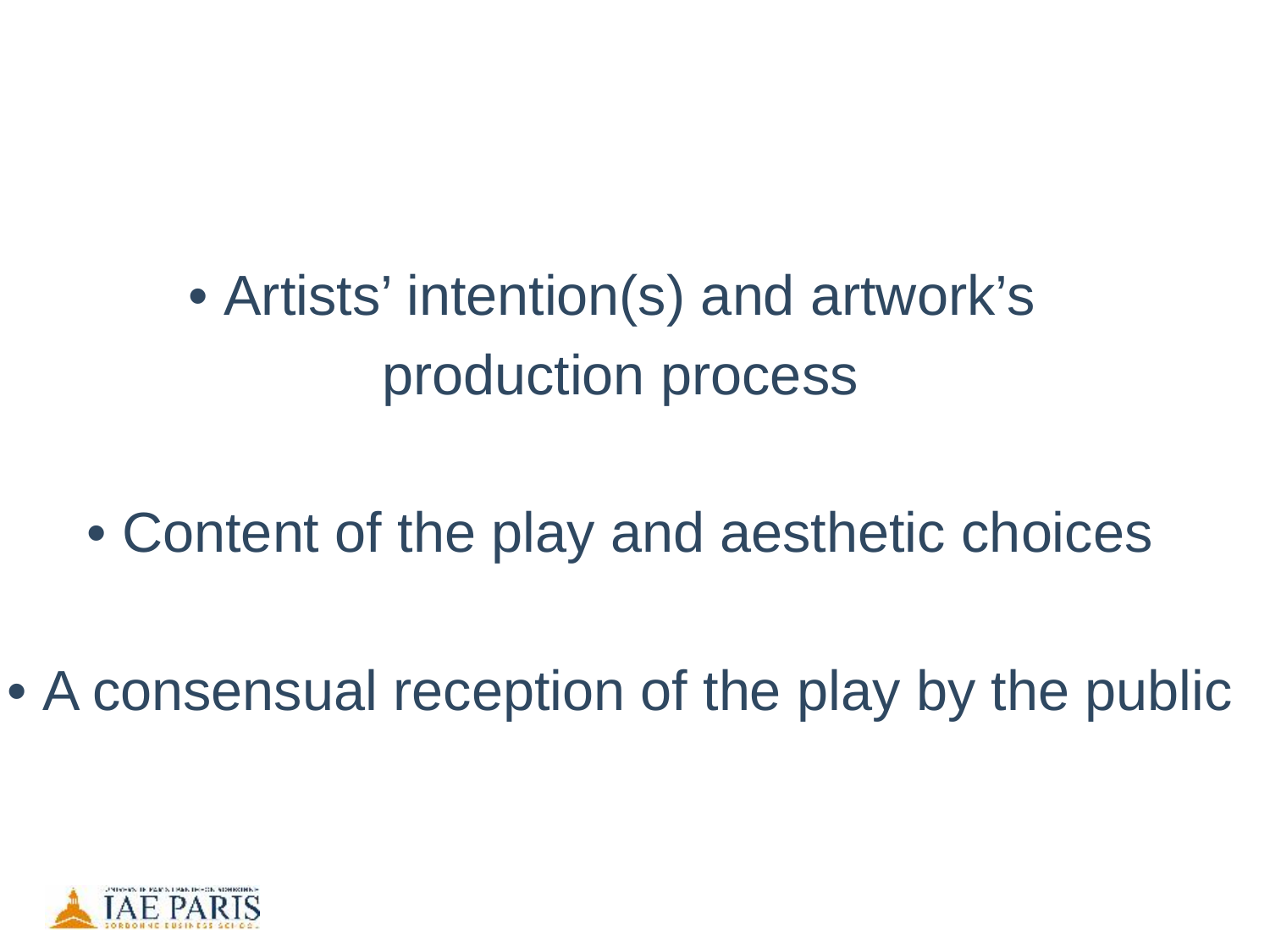

• Artists’ intention(s) and artwork’s
production process

• Content of the play and aesthetic choices

• A consensual reception of the play by the public